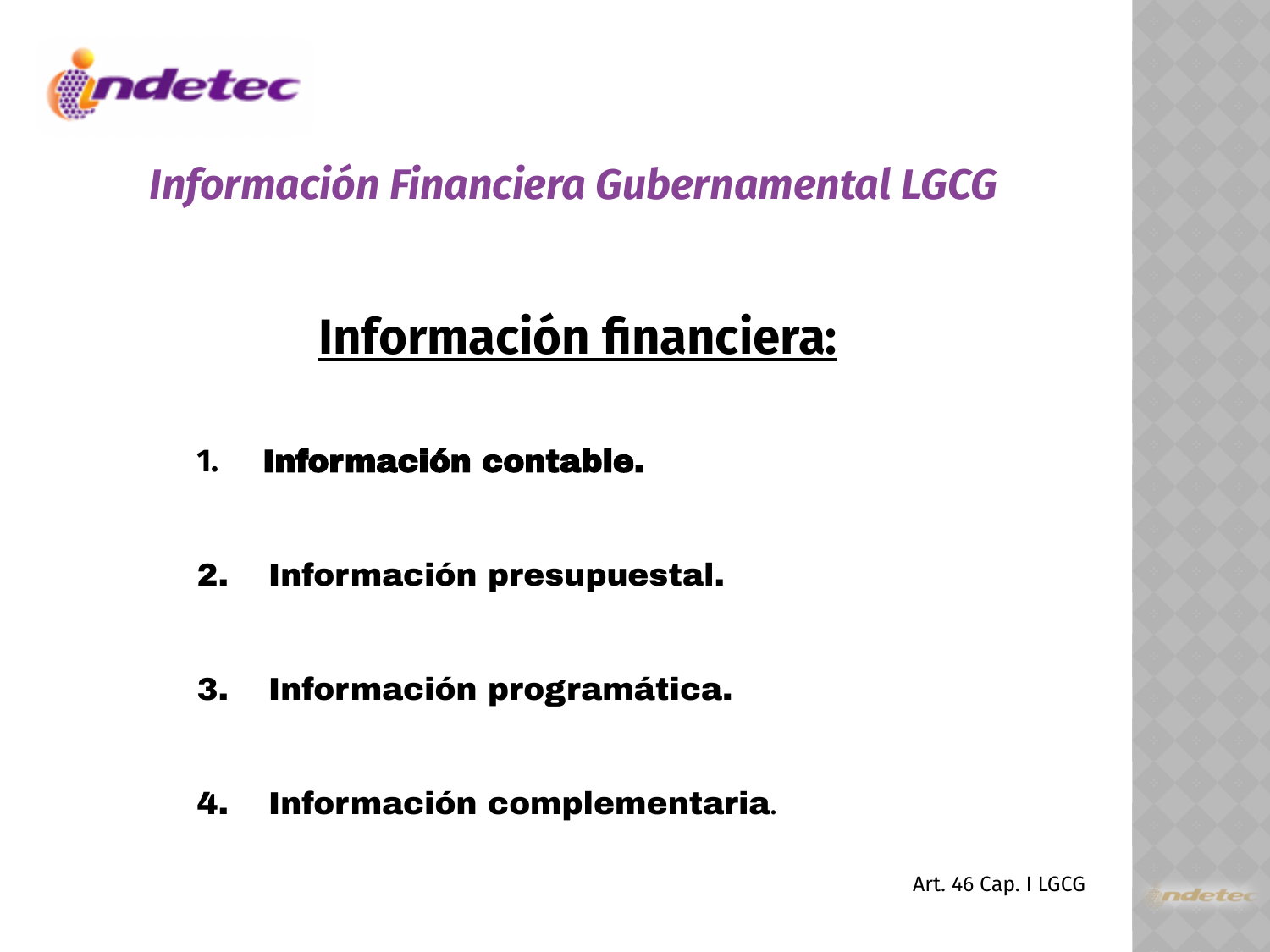

Información Financiera Gubernamental LGCG
Información financiera:

  Información contable.

  Información presupuestal.

  Información programática.

  Información complementaria.
Art. 46 Cap. I LGCG